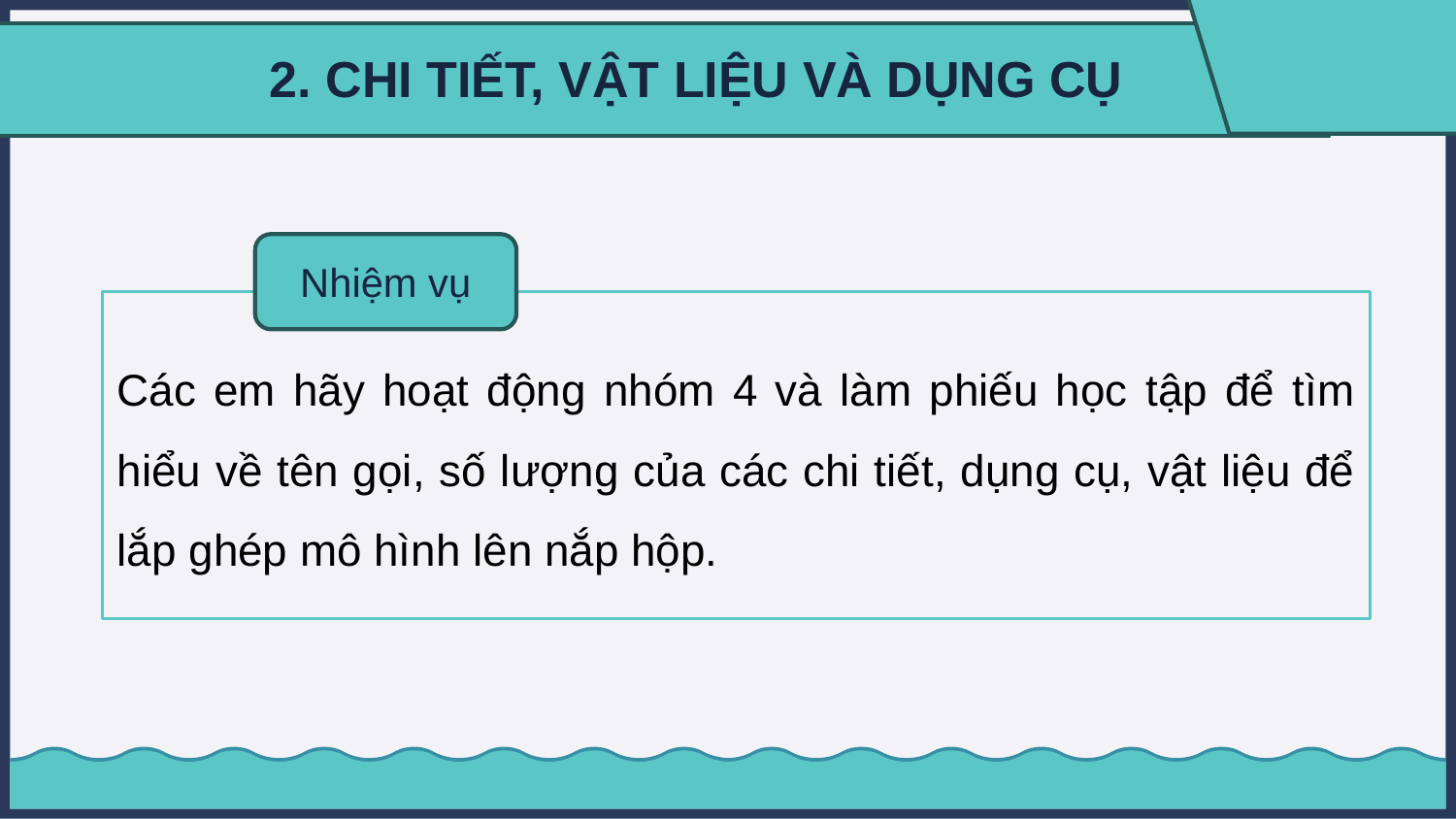

# 2. CHI TIẾT, VẬT LIỆU VÀ DỤNG CỤ
Nhiệm vụ
Các em hãy hoạt động nhóm 4 và làm phiếu học tập để tìm hiểu về tên gọi, số lượng của các chi tiết, dụng cụ, vật liệu để lắp ghép mô hình lên nắp hộp.